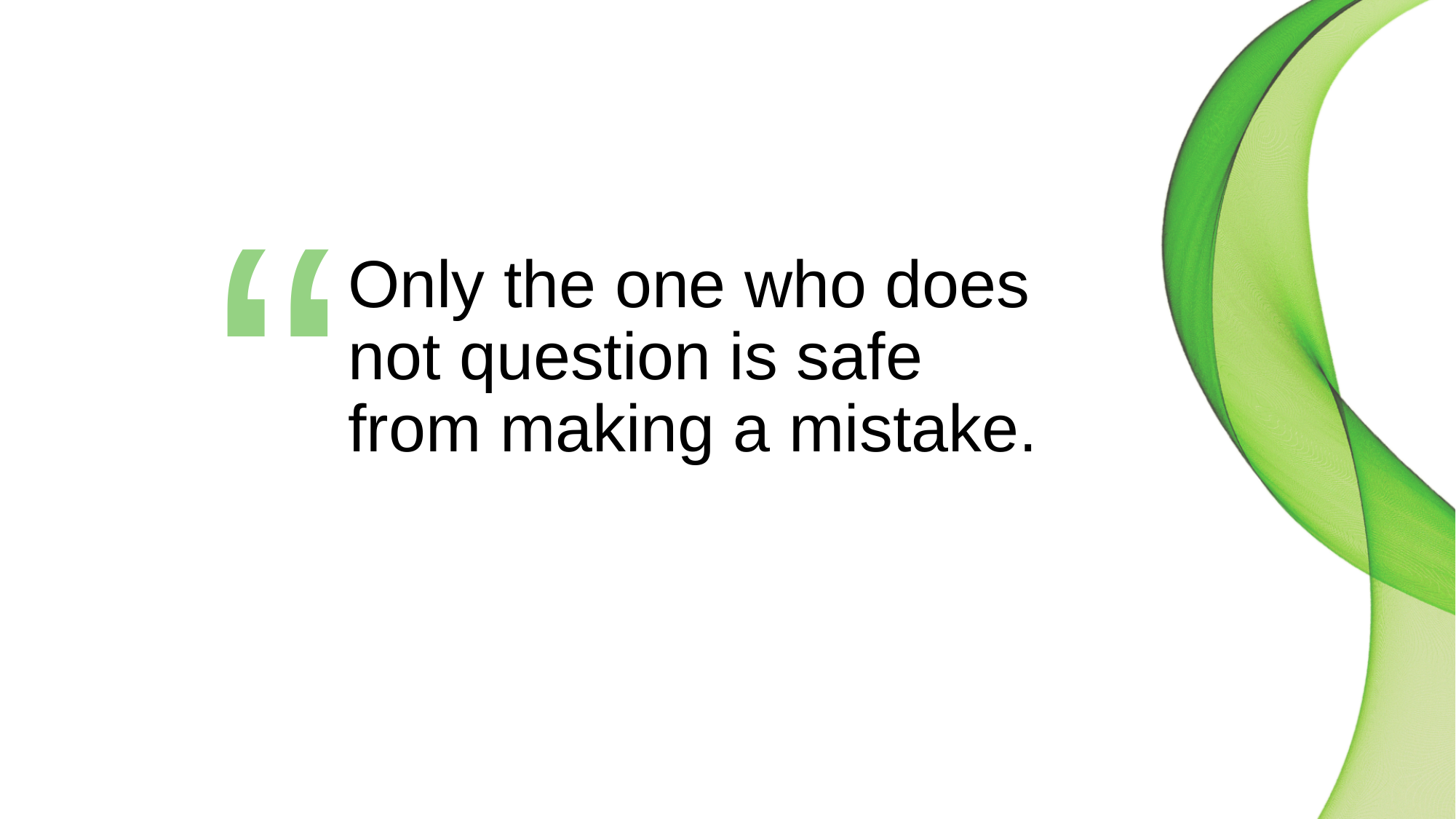

“
Only the one who does not question is safe from making a mistake.